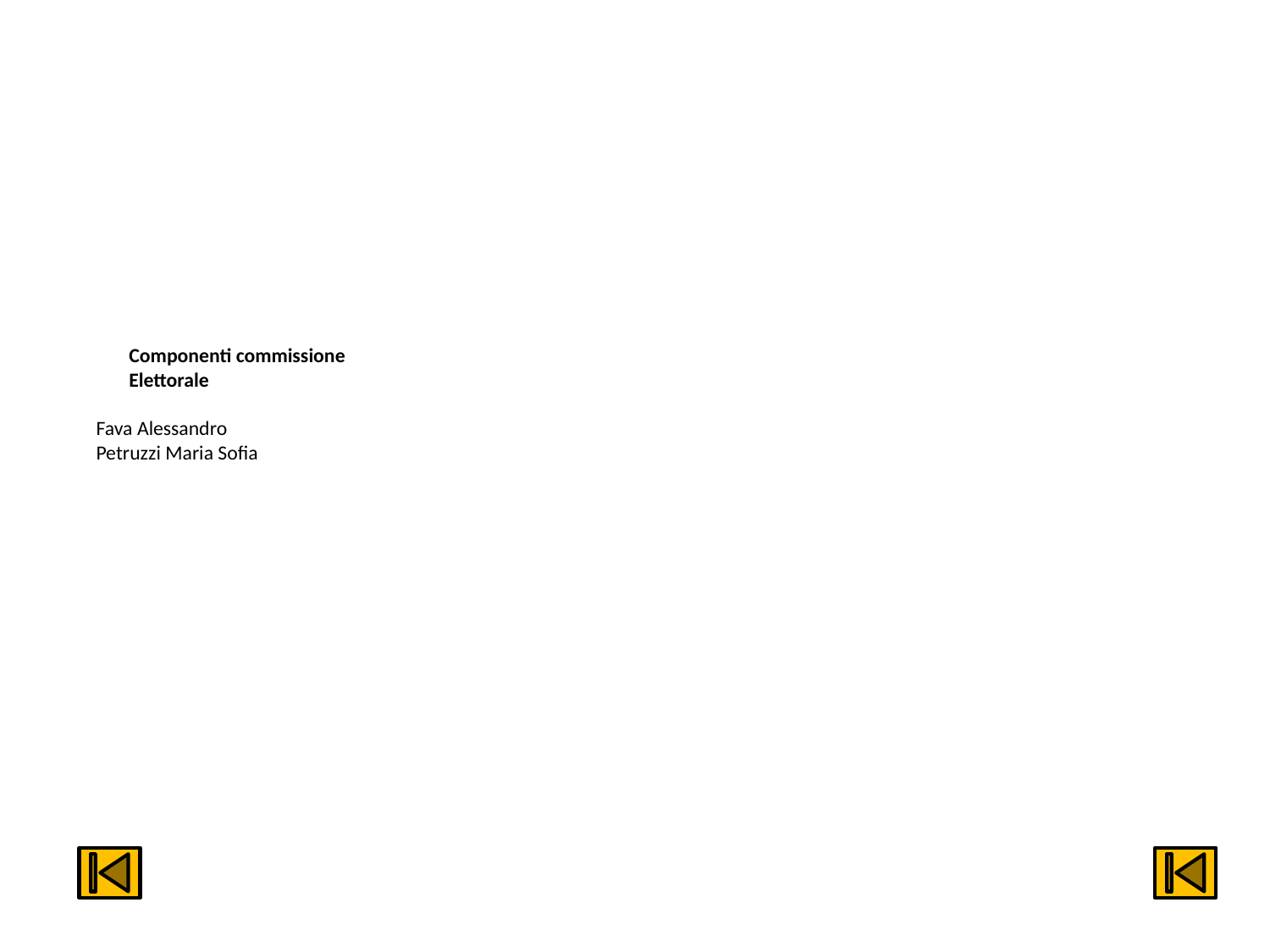

# Componenti commissione Elettorale Fava Alessandro Petruzzi Maria Sofia